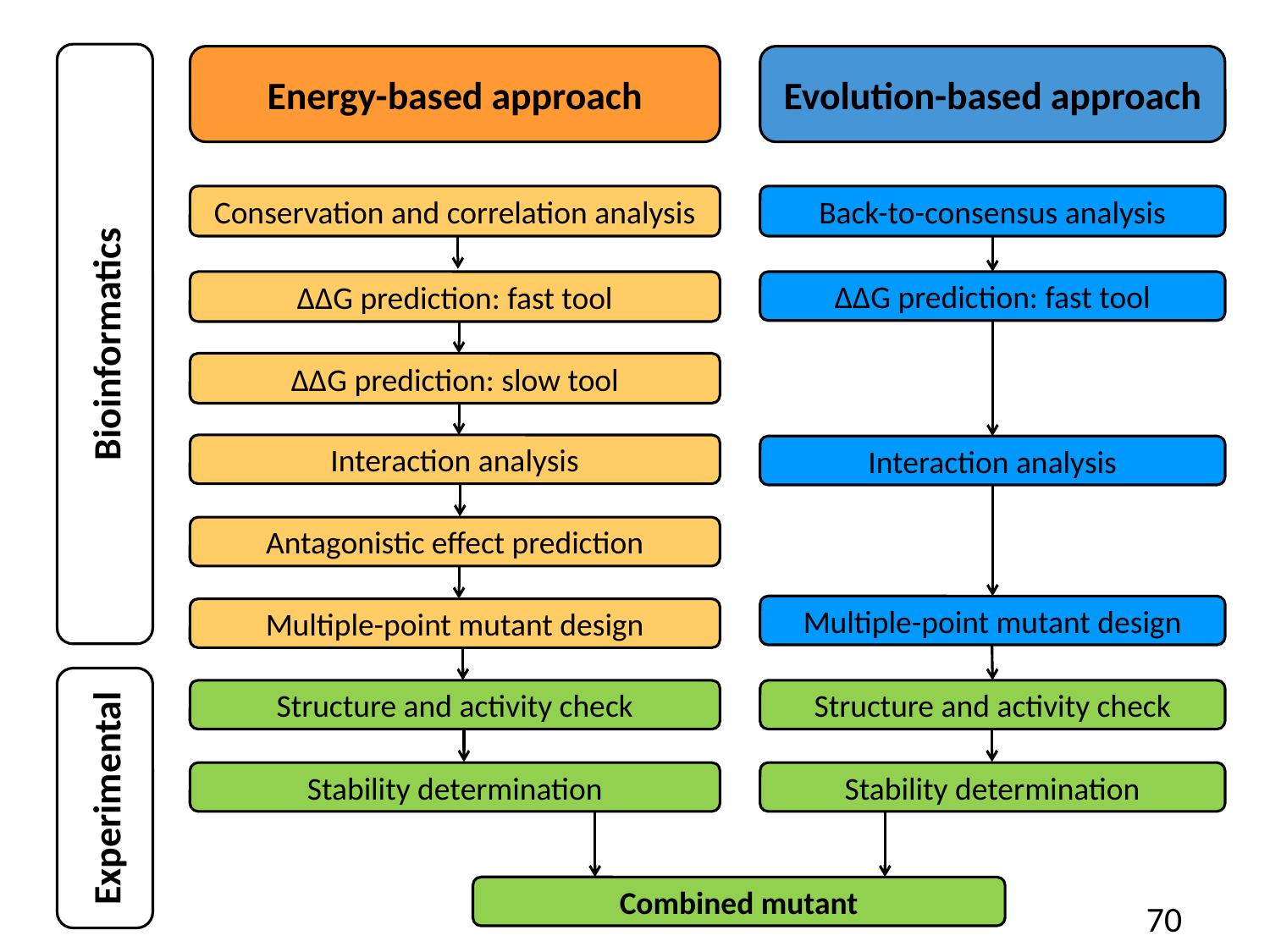

Energy-based approach
Evolution-based approach
Conservation and correlation analysis
Back-to-consensus analysis
∆∆G prediction: fast tool
∆∆G prediction: fast tool
Bioinformatics
∆∆G prediction: slow tool
Interaction analysis
Interaction analysis
Antagonistic effect prediction
Multiple-point mutant design
Multiple-point mutant design
Structure and activity check
Structure and activity check
Experimental
Stability determination
Stability determination
Combined mutant
70